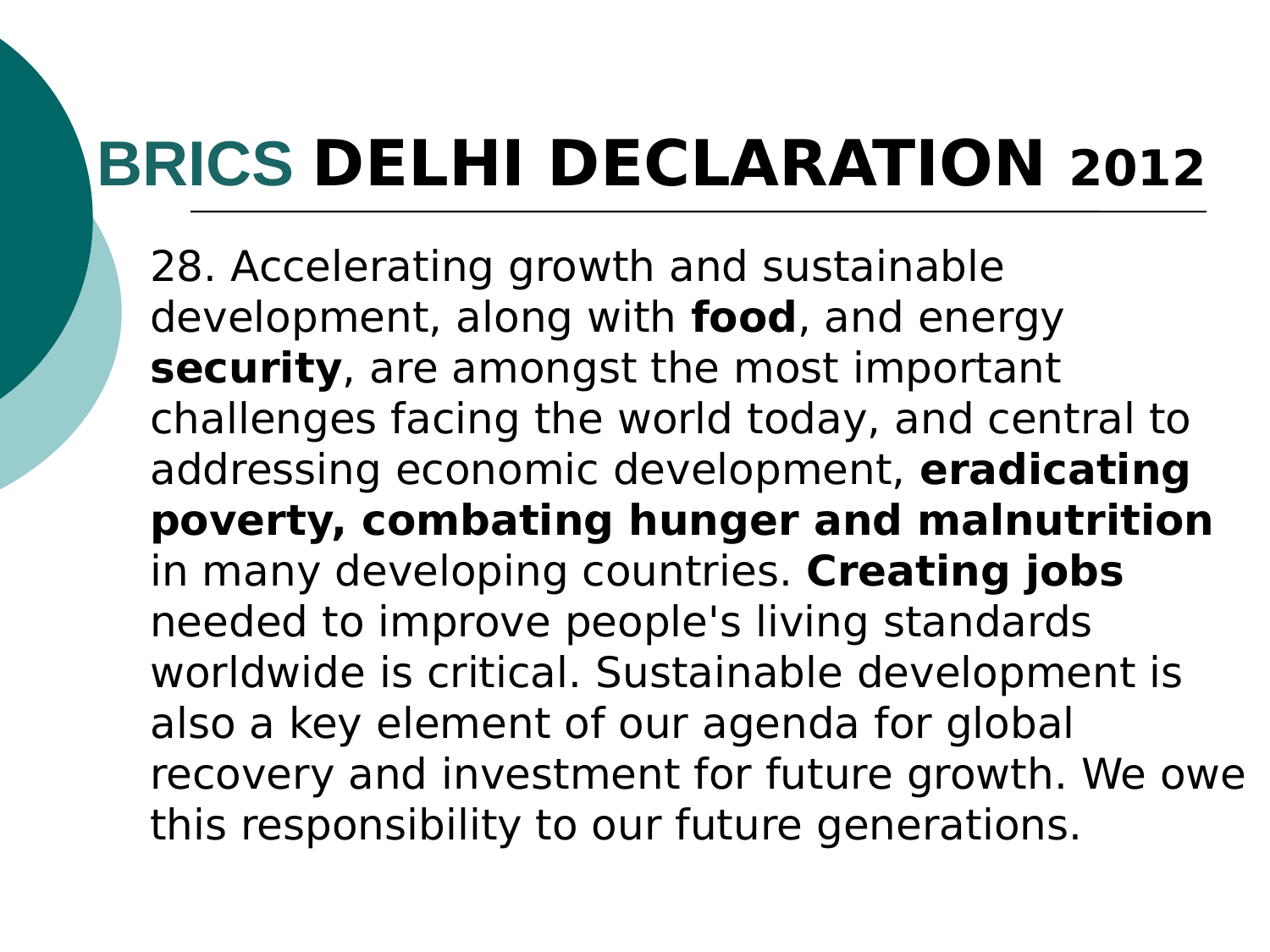

BRICS DELHI DECLARATION 2012
28. Accelerating growth and sustainable development, along with food, and energy security, are amongst the most important challenges facing the world today, and central to addressing economic development, eradicating poverty, combating hunger and malnutrition in many developing countries. Creating jobs needed to improve people's living standards worldwide is critical. Sustainable development is also a key element of our agenda for global recovery and investment for future growth. We owe this responsibility to our future generations.